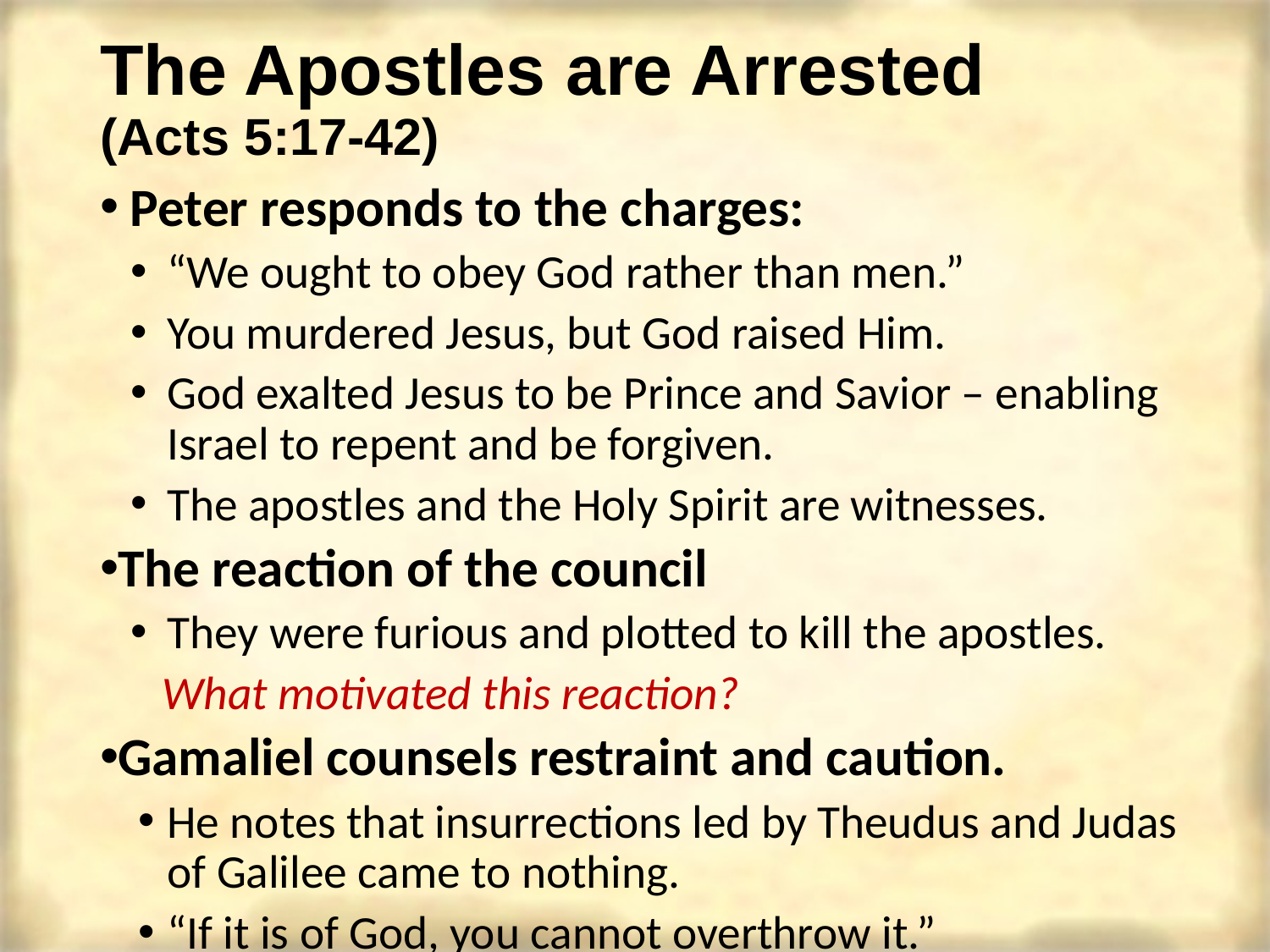

# The Apostles are Arrested (Acts 5:17-42)
Peter responds to the charges:
“We ought to obey God rather than men.”
You murdered Jesus, but God raised Him.
God exalted Jesus to be Prince and Savior – enabling Israel to repent and be forgiven.
The apostles and the Holy Spirit are witnesses.
The reaction of the council
They were furious and plotted to kill the apostles.
   What motivated this reaction?
Gamaliel counsels restraint and caution.
He notes that insurrections led by Theudus and Judas of Galilee came to nothing.
“If it is of God, you cannot overthrow it.”